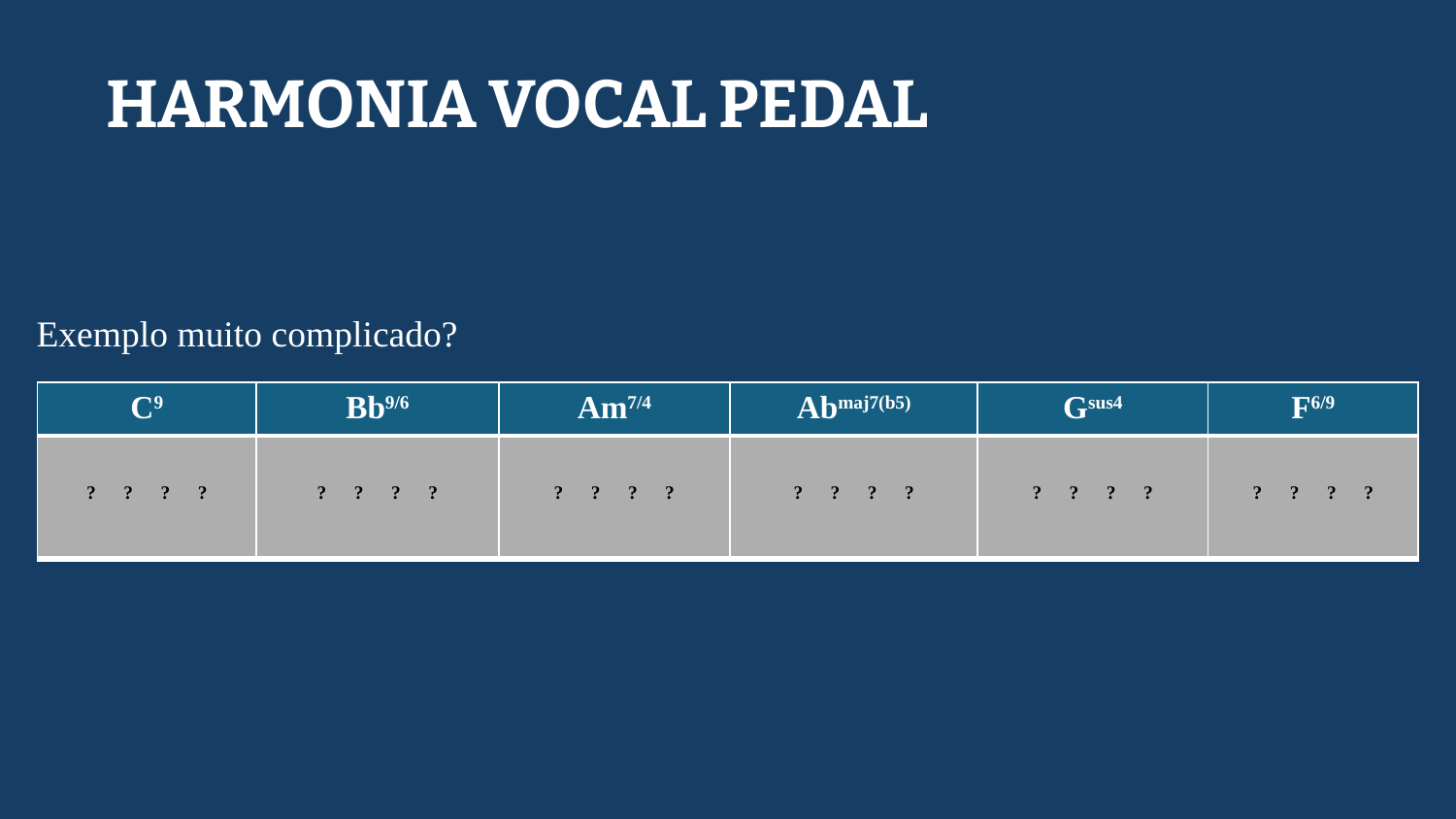

# HARMONIA VOCAL PEDAL
Exemplo muito complicado?
| C9 | Bb9/6 | Am7/4 | Abmaj7(b5) | Gsus4 | F6/9 |
| --- | --- | --- | --- | --- | --- |
| ? ? ? ? | ? ? ? ? | ? ? ? ? | ? ? ? ? | ? ? ? ? | ? ? ? ? |
| --- | --- | --- | --- | --- | --- |